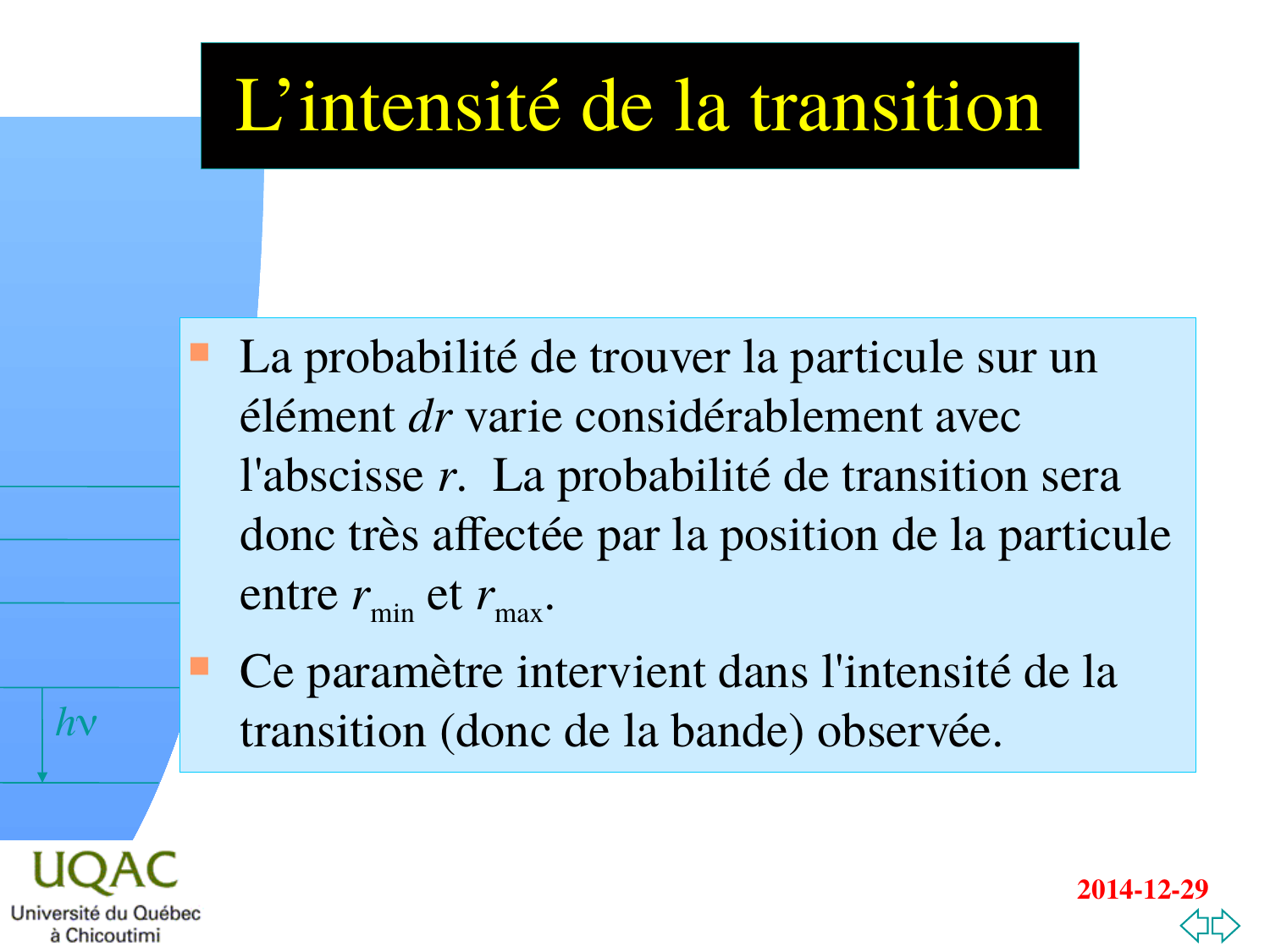

# L’intensité de la transition
La probabilité de trouver la particule sur un élément dr varie considérablement avec l'abscisse r.  La probabilité de transition sera donc très affectée par la position de la particule entre rmin et rmax.
Ce paramètre intervient dans l'intensité de la transition (donc de la bande) observée.